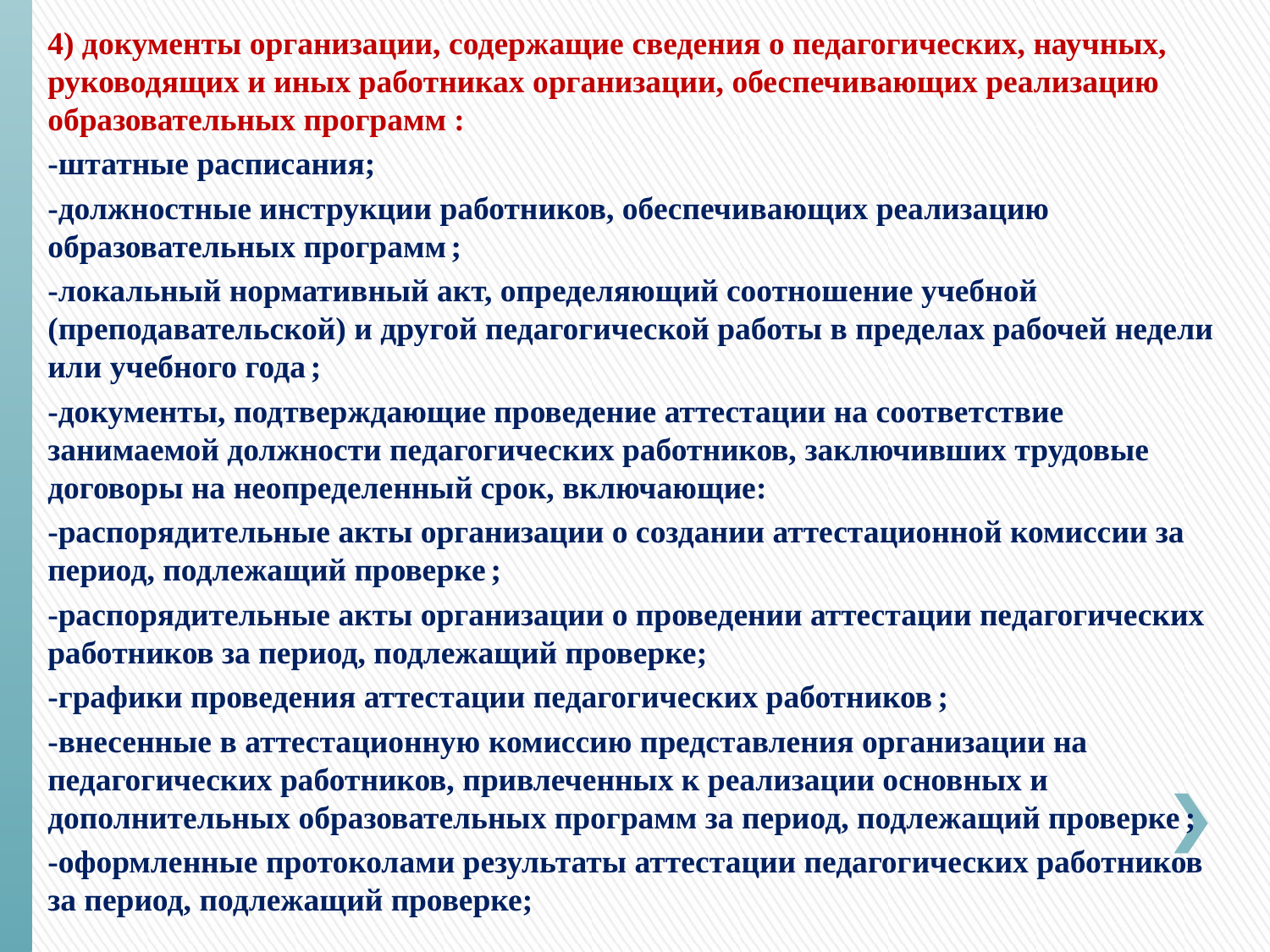

4) документы организации, содержащие сведения о педагогических, научных, руководящих и иных работниках организации, обеспечивающих реализацию образовательных программ :
-штатные расписания;
-должностные инструкции работников, обеспечивающих реализацию образовательных программ ;
-локальный нормативный акт, определяющий соотношение учебной (преподавательской) и другой педагогической работы в пределах рабочей недели или учебного года ;
-документы, подтверждающие проведение аттестации на соответствие занимаемой должности педагогических работников, заключивших трудовые договоры на неопределенный срок, включающие:
-распорядительные акты организации о создании аттестационной комиссии за период, подлежащий проверке ;
-распорядительные акты организации о проведении аттестации педагогических работников за период, подлежащий проверке;
-графики проведения аттестации педагогических работников ;
-внесенные в аттестационную комиссию представления организации на педагогических работников, привлеченных к реализации основных и дополнительных образовательных программ за период, подлежащий проверке ;
-оформленные протоколами результаты аттестации педагогических работников за период, подлежащий проверке;

#